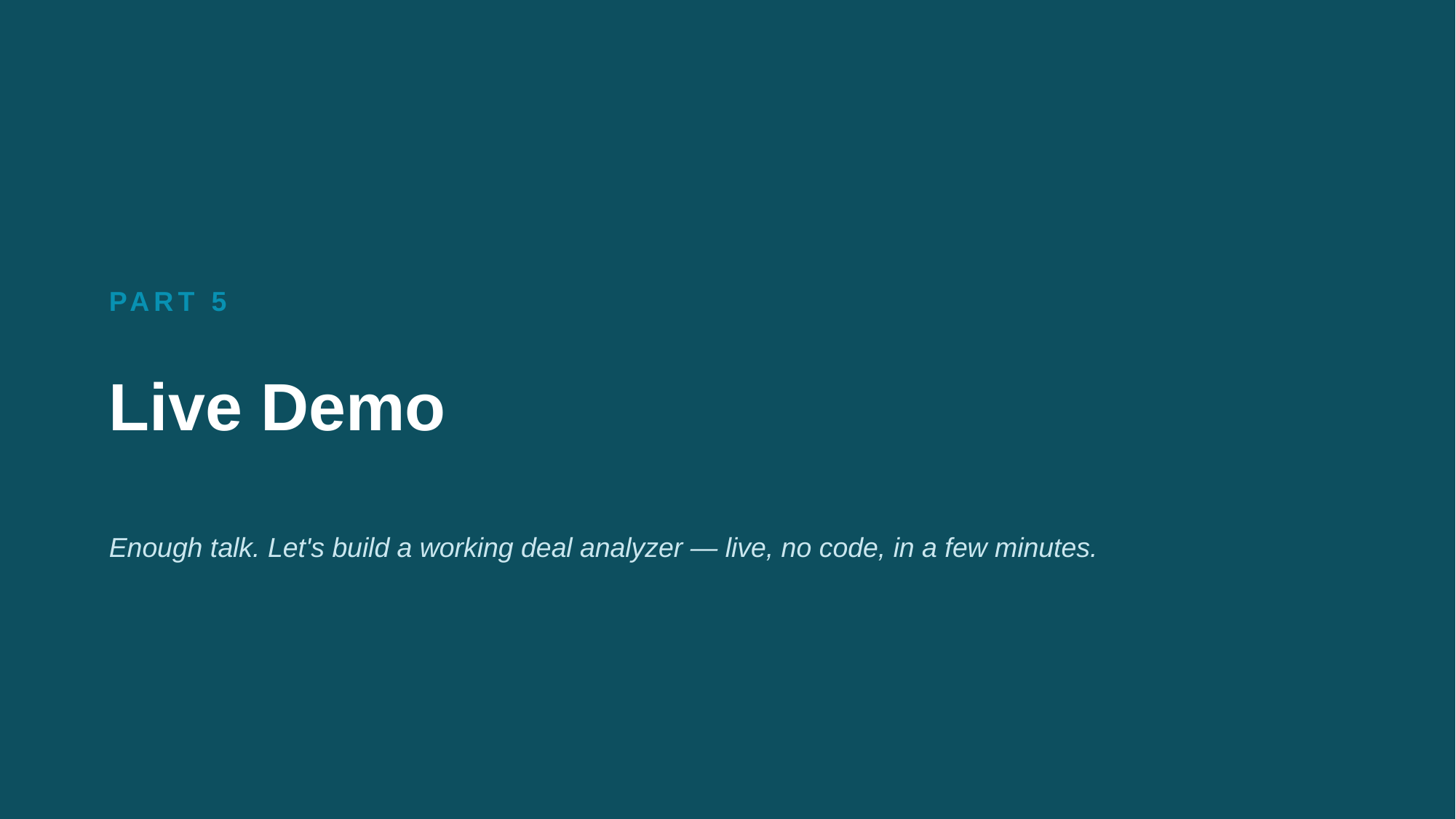

PART 5
Live Demo
Enough talk. Let's build a working deal analyzer — live, no code, in a few minutes.